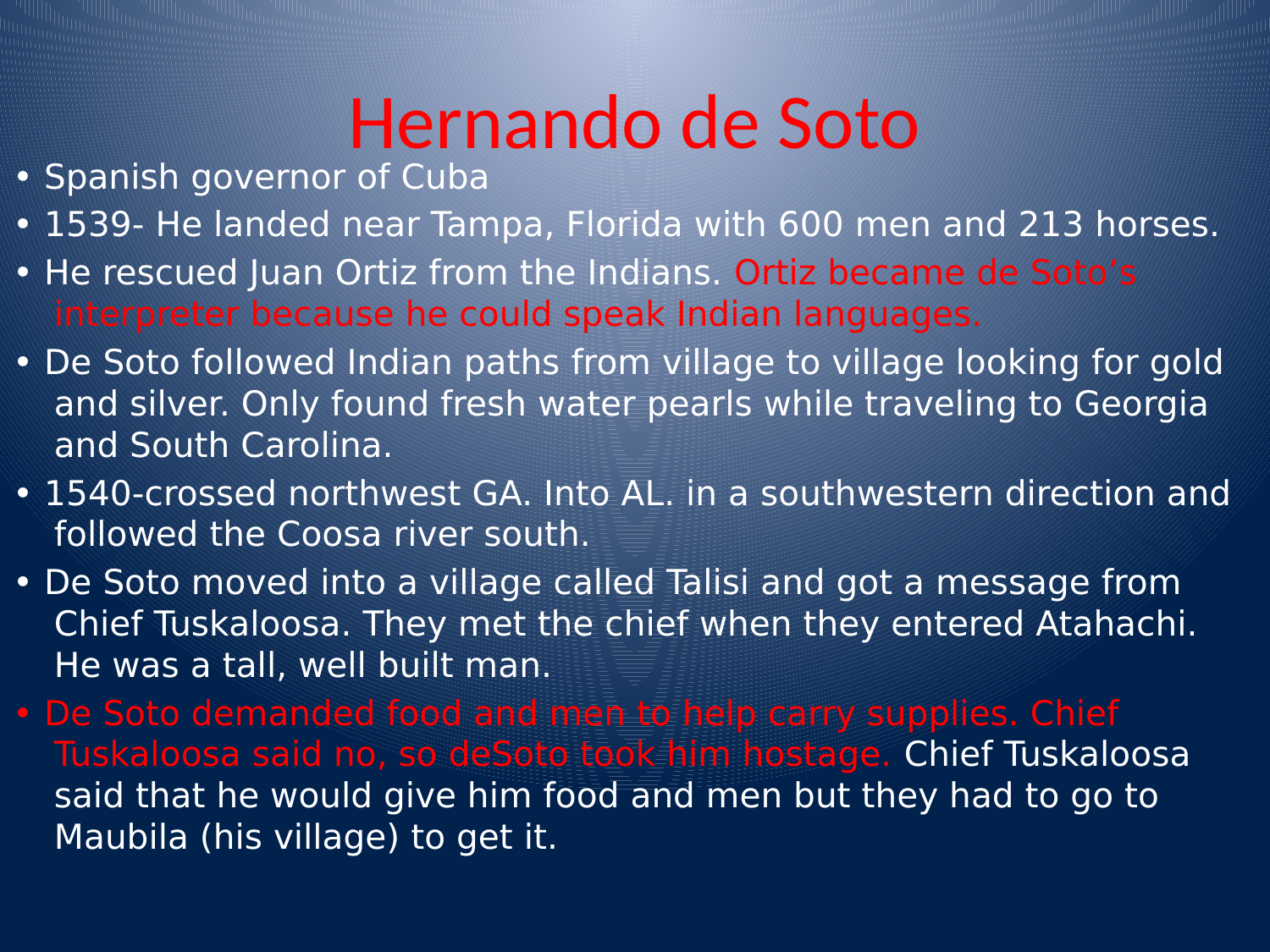

# Hernando de Soto
• Spanish governor of Cuba
• 1539- He landed near Tampa, Florida with 600 men and 213 horses.
• He rescued Juan Ortiz from the Indians. Ortiz became de Soto’s interpreter because he could speak Indian languages.
• De Soto followed Indian paths from village to village looking for gold and silver. Only found fresh water pearls while traveling to Georgia and South Carolina.
• 1540-crossed northwest GA. Into AL. in a southwestern direction and followed the Coosa river south.
• De Soto moved into a village called Talisi and got a message from Chief Tuskaloosa. They met the chief when they entered Atahachi. He was a tall, well built man.
• De Soto demanded food and men to help carry supplies. Chief Tuskaloosa said no, so deSoto took him hostage. Chief Tuskaloosa said that he would give him food and men but they had to go to Maubila (his village) to get it.